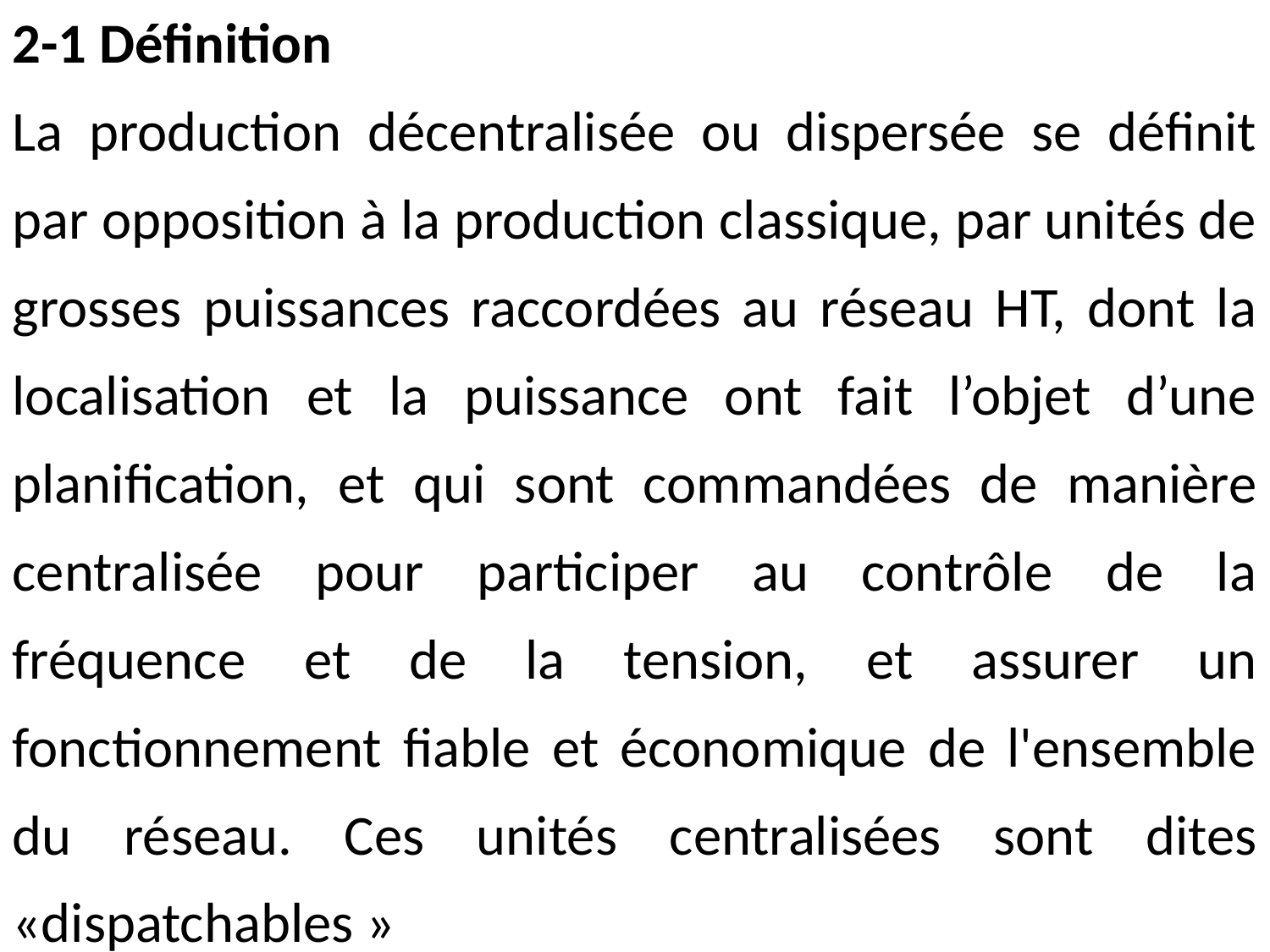

2-1 Définition
La production décentralisée ou dispersée se définit par opposition à la production classique, par unités de grosses puissances raccordées au réseau HT, dont la localisation et la puissance ont fait l’objet d’une planification, et qui sont commandées de manière centralisée pour participer au contrôle de la fréquence et de la tension, et assurer un fonctionnement fiable et économique de l'ensemble du réseau. Ces unités centralisées sont dites «dispatchables »